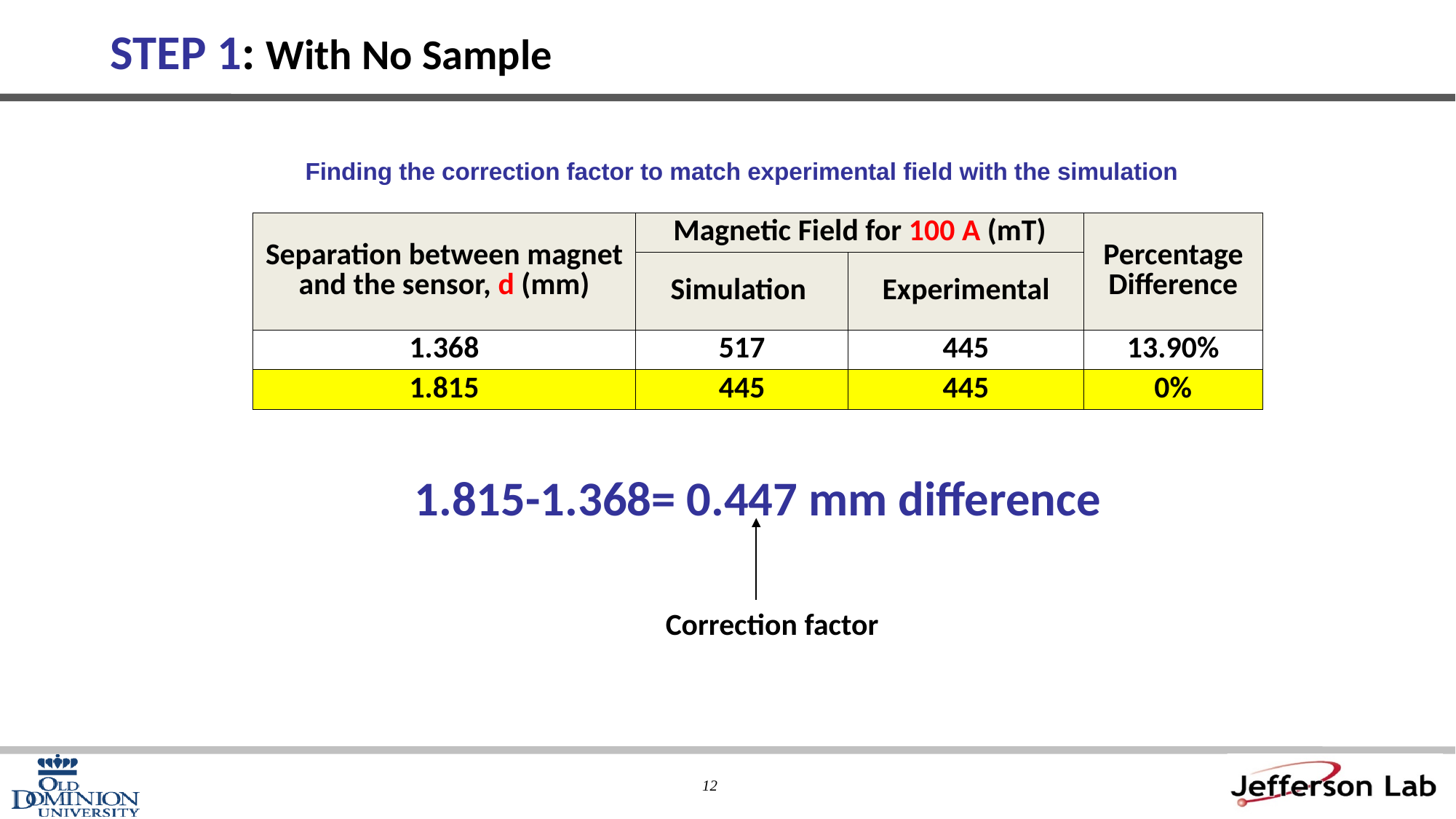

STEP 1: With No Sample
Finding the correction factor to match experimental field with the simulation
| Separation between magnet and the sensor, d (mm) | Magnetic Field for 100 A (mT) |  | Percentage Difference |
| --- | --- | --- | --- |
|  | Simulation | Experimental |  |
| 1.368 | 517 | 445 | 13.90% |
| 1.815 | 445 | 445 | 0% |
1.815-1.368= 0.447 mm difference
Correction factor